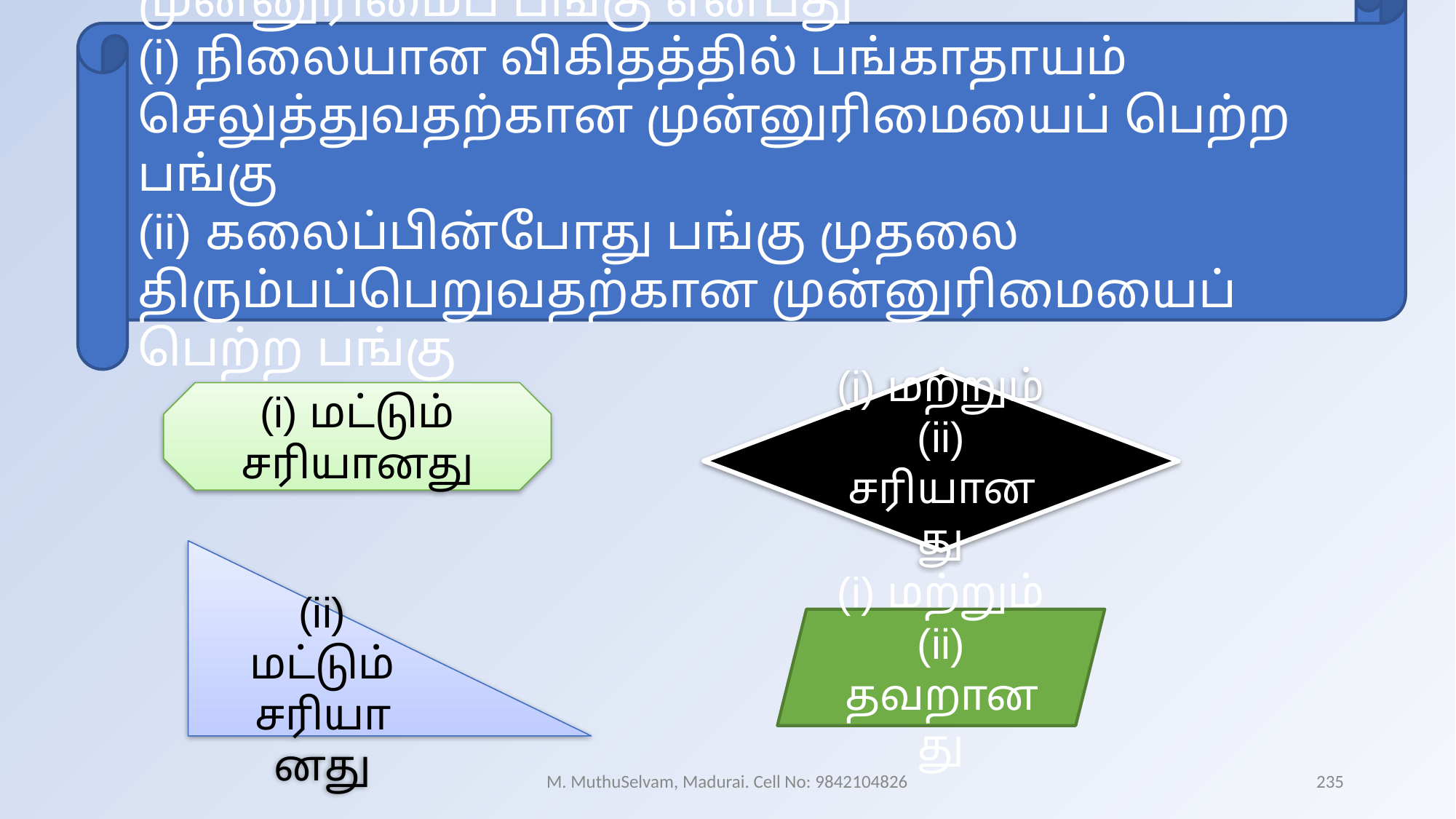

முன்னுரிமைப் பங்கு என்பது
(i) நிலையான விகிதத்தில் பங்காதாயம் செலுத்துவதற்கான முன்னுரிமையைப் பெற்ற பங்கு
(ii) கலைப்பின்போது பங்கு முதலை திரும்பப்பெறுவதற்கான முன்னுரிமையைப் பெற்ற பங்கு
(i) மற்றும் (ii) சரியானது
(i) மட்டும் சரியானது
(ii) மட்டும் சரியானது
(i) மற்றும் (ii) தவறானது
M. MuthuSelvam, Madurai. Cell No: 9842104826
235